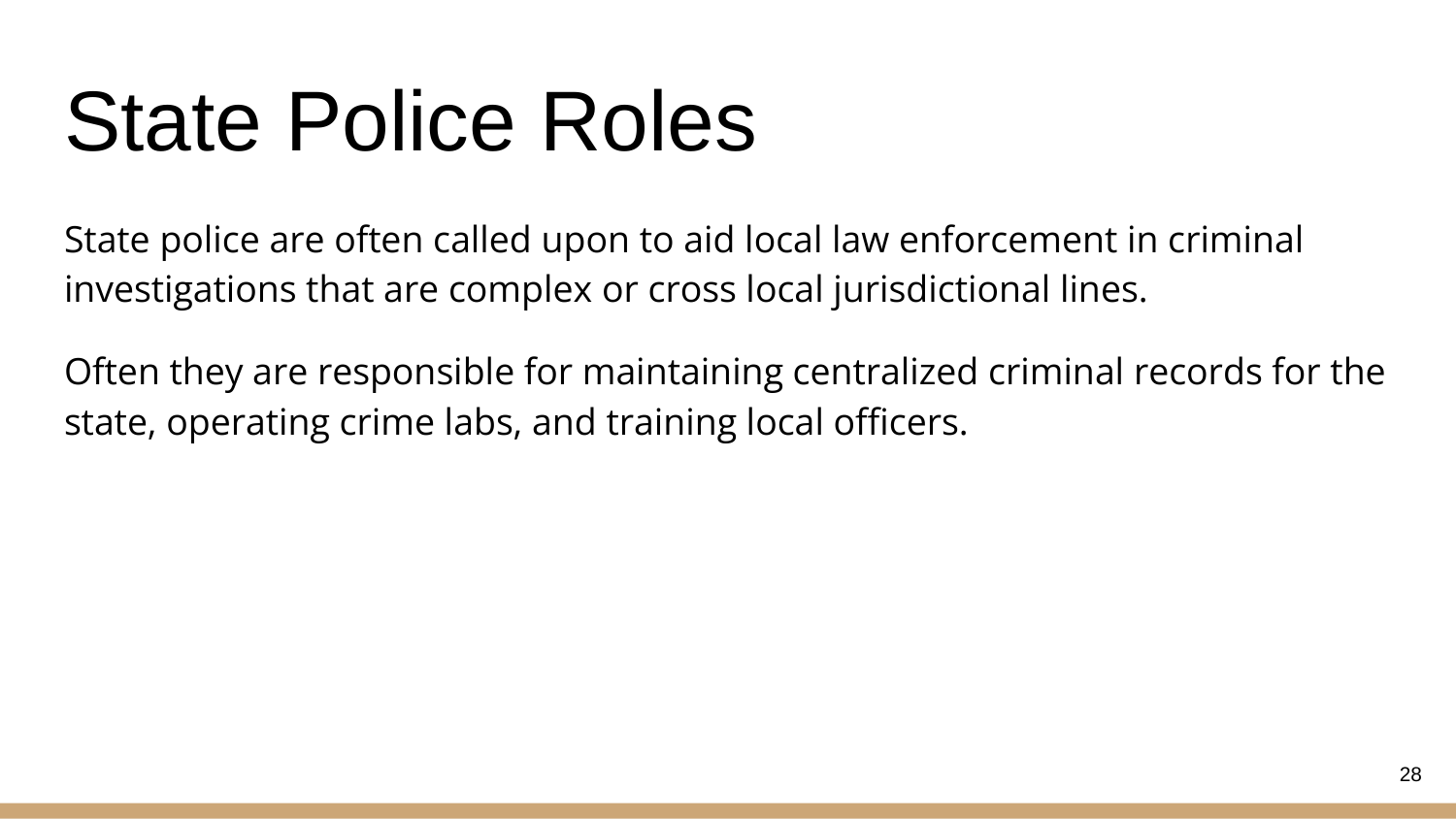

# State Police Roles
State police are often called upon to aid local law enforcement in criminal investigations that are complex or cross local jurisdictional lines.
Often they are responsible for maintaining centralized criminal records for the state, operating crime labs, and training local officers.

28